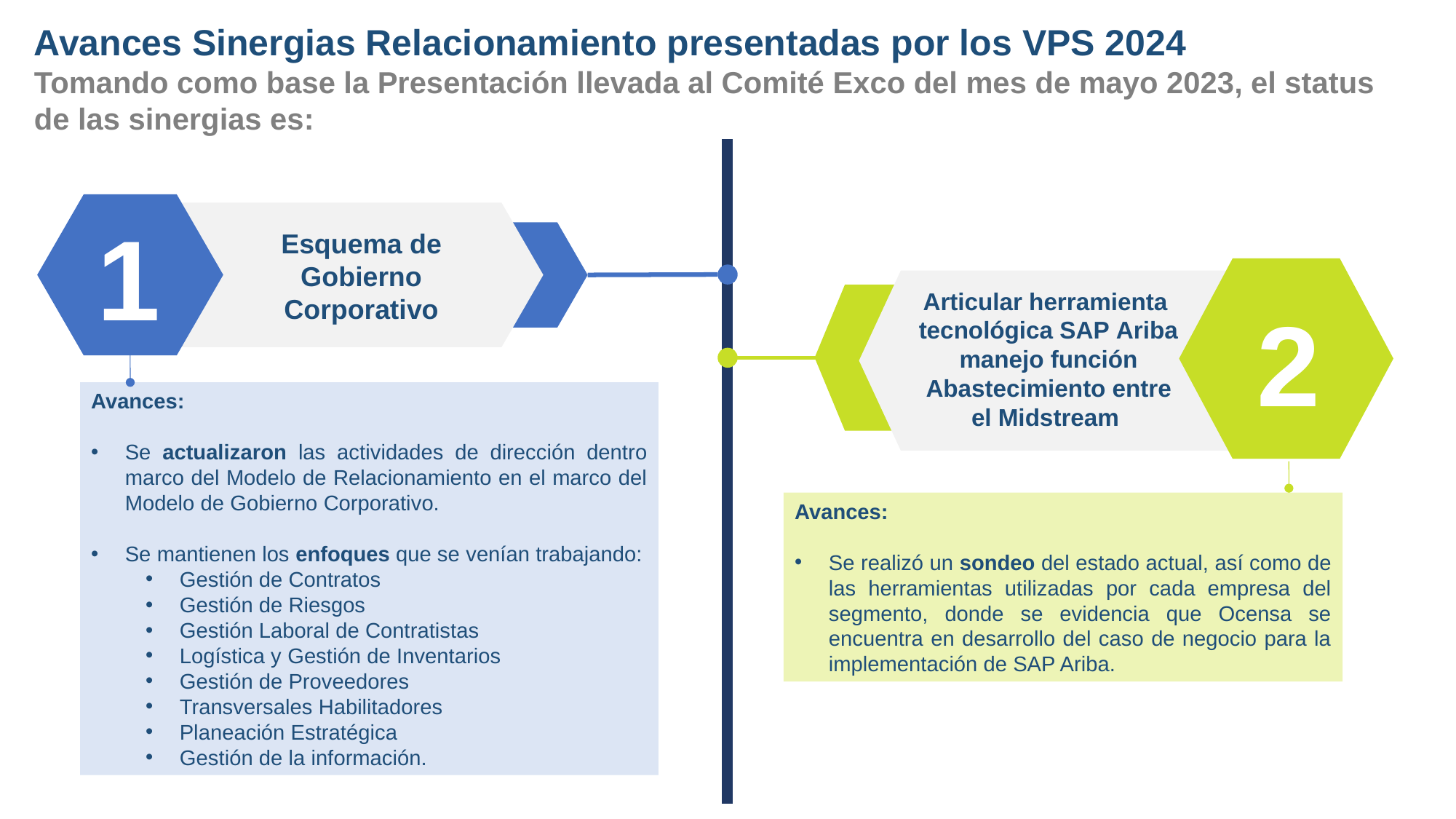

Avances Sinergias Relacionamiento presentadas por los VPS 2024
Tomando como base la Presentación llevada al Comité Exco del mes de mayo 2023, el status de las sinergias es:

1

Esquema de
 Gobierno
Corporativo

Articular herramienta
tecnológica SAP Ariba manejo función Abastecimiento entre el Midstream

2

Avances:

Se actualizaron las actividades de dirección dentro marco del Modelo de Relacionamiento en el marco del Modelo de Gobierno Corporativo.

Se mantienen los enfoques que se venían trabajando:
Gestión de Contratos
Gestión de Riesgos
Gestión Laboral de Contratistas
Logística y Gestión de Inventarios
Gestión de Proveedores
Transversales Habilitadores
Planeación Estratégica
Gestión de la información.
Avances:

Se realizó un sondeo del estado actual, así como de las herramientas utilizadas por cada empresa del segmento, donde se evidencia que Ocensa se encuentra en desarrollo del caso de negocio para la implementación de SAP Ariba.